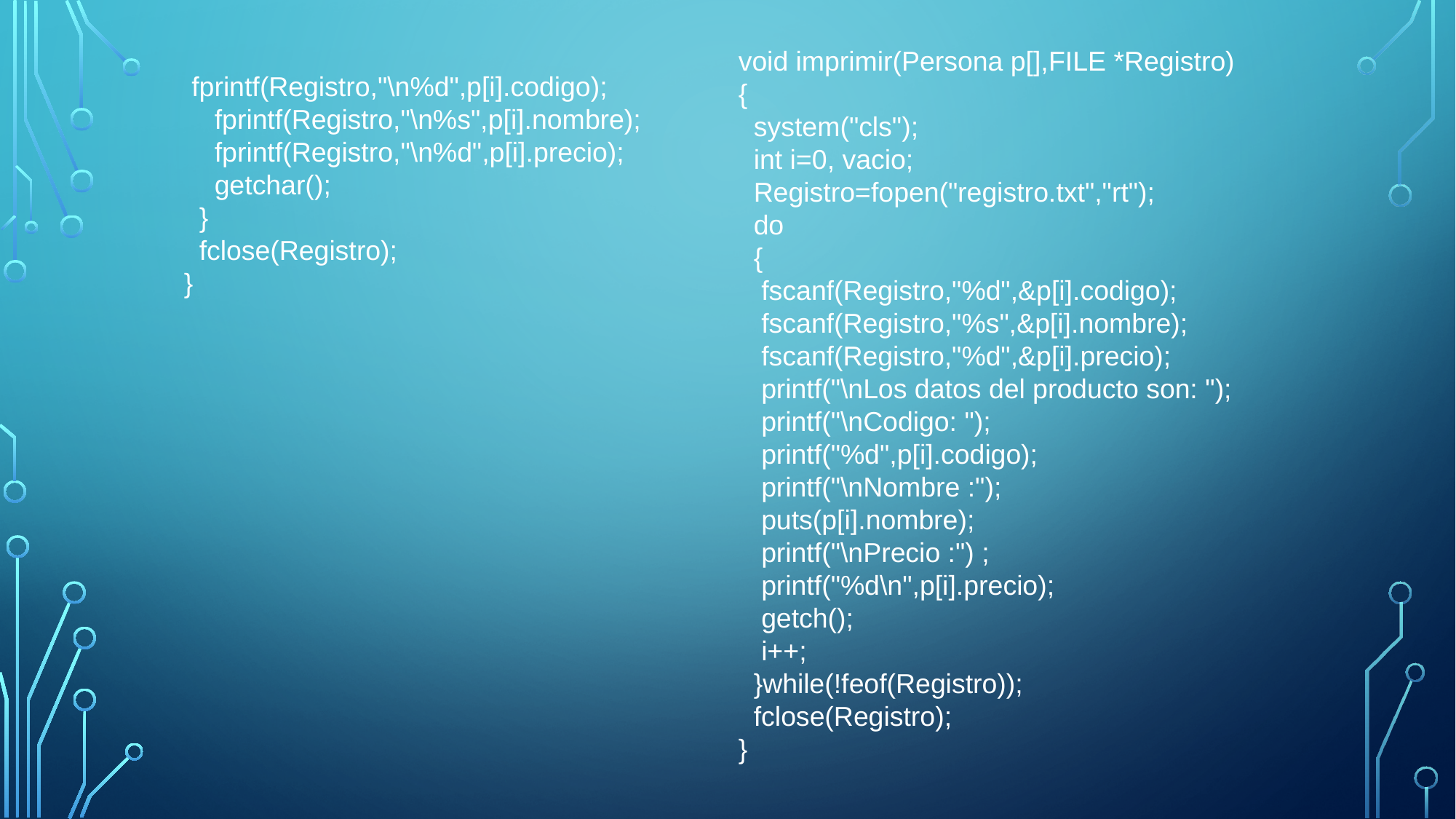

void imprimir(Persona p[],FILE *Registro)
{
  system("cls");
  int i=0, vacio;
  Registro=fopen("registro.txt","rt");
  do
  {
   fscanf(Registro,"%d",&p[i].codigo);
   fscanf(Registro,"%s",&p[i].nombre);
   fscanf(Registro,"%d",&p[i].precio);
   printf("\nLos datos del producto son: ");
   printf("\nCodigo: ");
   printf("%d",p[i].codigo);
   printf("\nNombre :");
   puts(p[i].nombre);
   printf("\nPrecio :") ;
   printf("%d\n",p[i].precio);
   getch();
   i++;
  }while(!feof(Registro));
  fclose(Registro);
}
 fprintf(Registro,"\n%d",p[i].codigo);
    fprintf(Registro,"\n%s",p[i].nombre);
    fprintf(Registro,"\n%d",p[i].precio);
    getchar();
  }
  fclose(Registro);
}